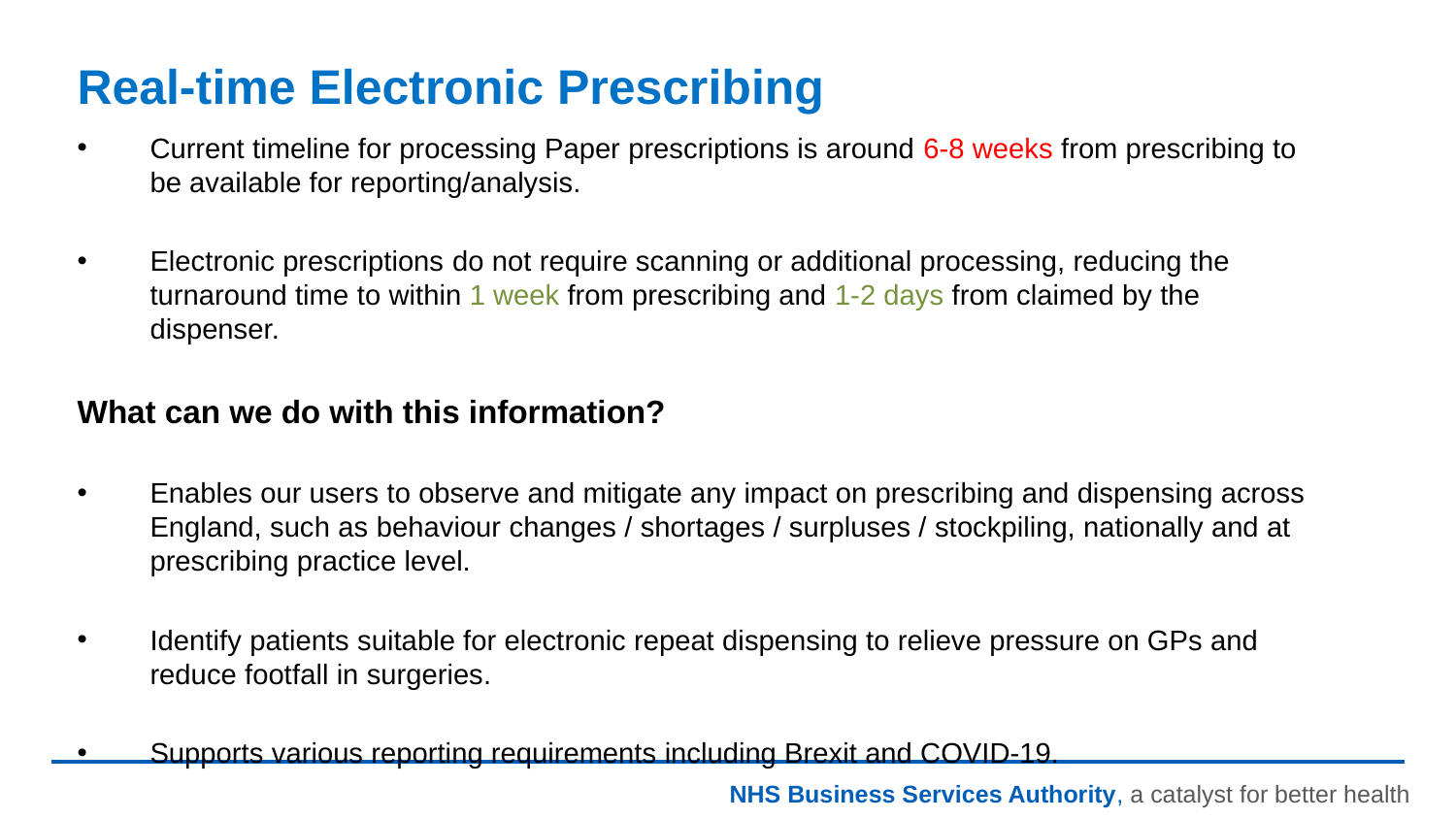

# Real-time Electronic Prescribing
Current timeline for processing Paper prescriptions is around 6-8 weeks from prescribing to be available for reporting/analysis.

Electronic prescriptions do not require scanning or additional processing, reducing the turnaround time to within 1 week from prescribing and 1-2 days from claimed by the dispenser.

What can we do with this information?

Enables our users to observe and mitigate any impact on prescribing and dispensing across England, such as behaviour changes / shortages / surpluses / stockpiling, nationally and at prescribing practice level.

Identify patients suitable for electronic repeat dispensing to relieve pressure on GPs and reduce footfall in surgeries.

Supports various reporting requirements including Brexit and COVID-19.